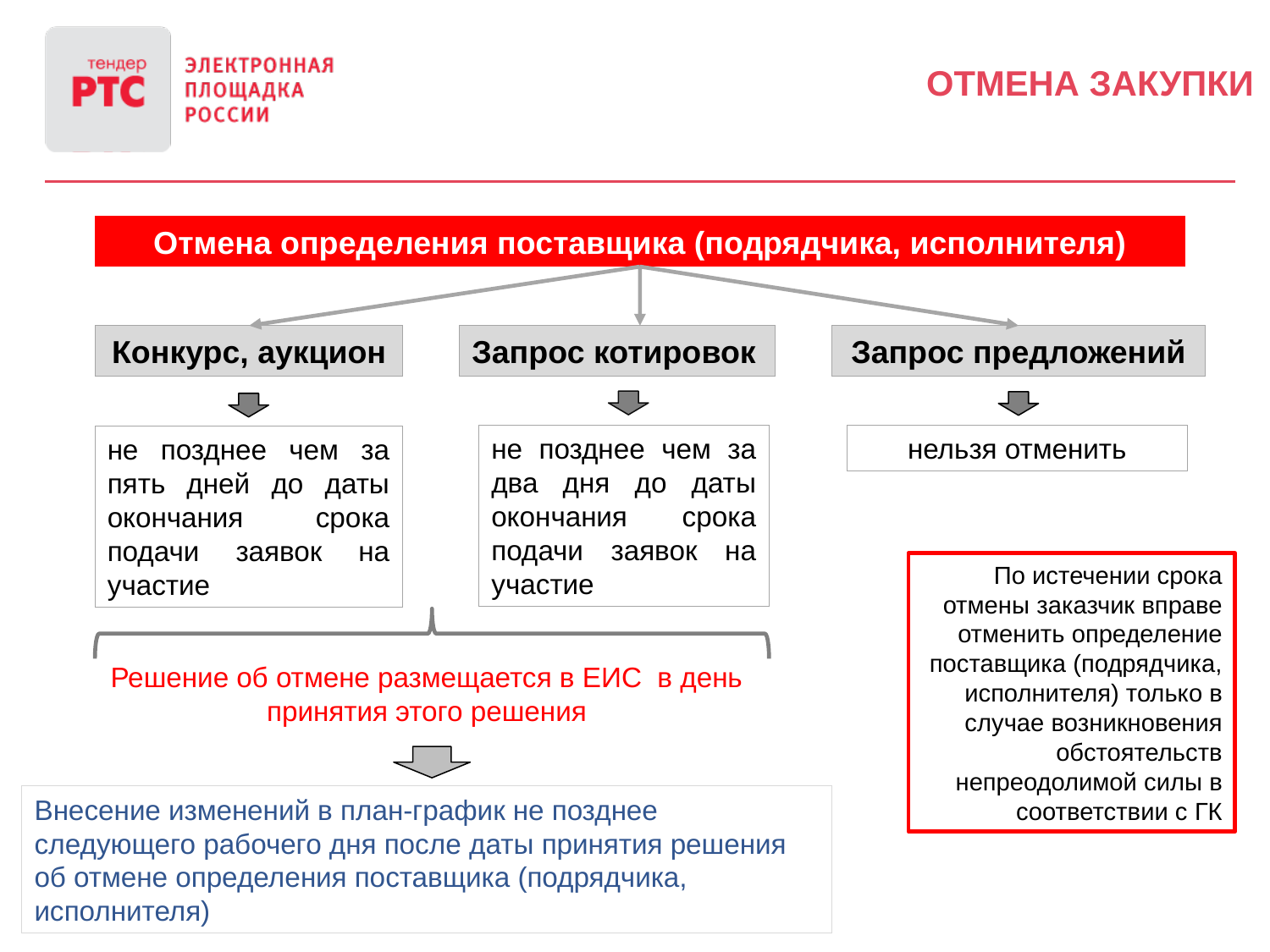

ОТМЕНА ЗАКУПКИ
Отмена определения поставщика (подрядчика, исполнителя)

Конкурс, аукцион
Запрос предложений
Запрос котировок

не позднее чем за два дня до даты окончания срока подачи заявок на участие
нельзя отменить
не позднее чем за пять дней до даты окончания срока подачи заявок на участие
По истечении срока отмены заказчик вправе отменить определение поставщика (подрядчика, исполнителя) только в случае возникновения обстоятельств непреодолимой силы в соответствии с ГК
Решение об отмене размещается в ЕИС  в день принятия этого решения

Внесение изменений в план-график не позднее следующего рабочего дня после даты принятия решения об отмене определения поставщика (подрядчика, исполнителя)